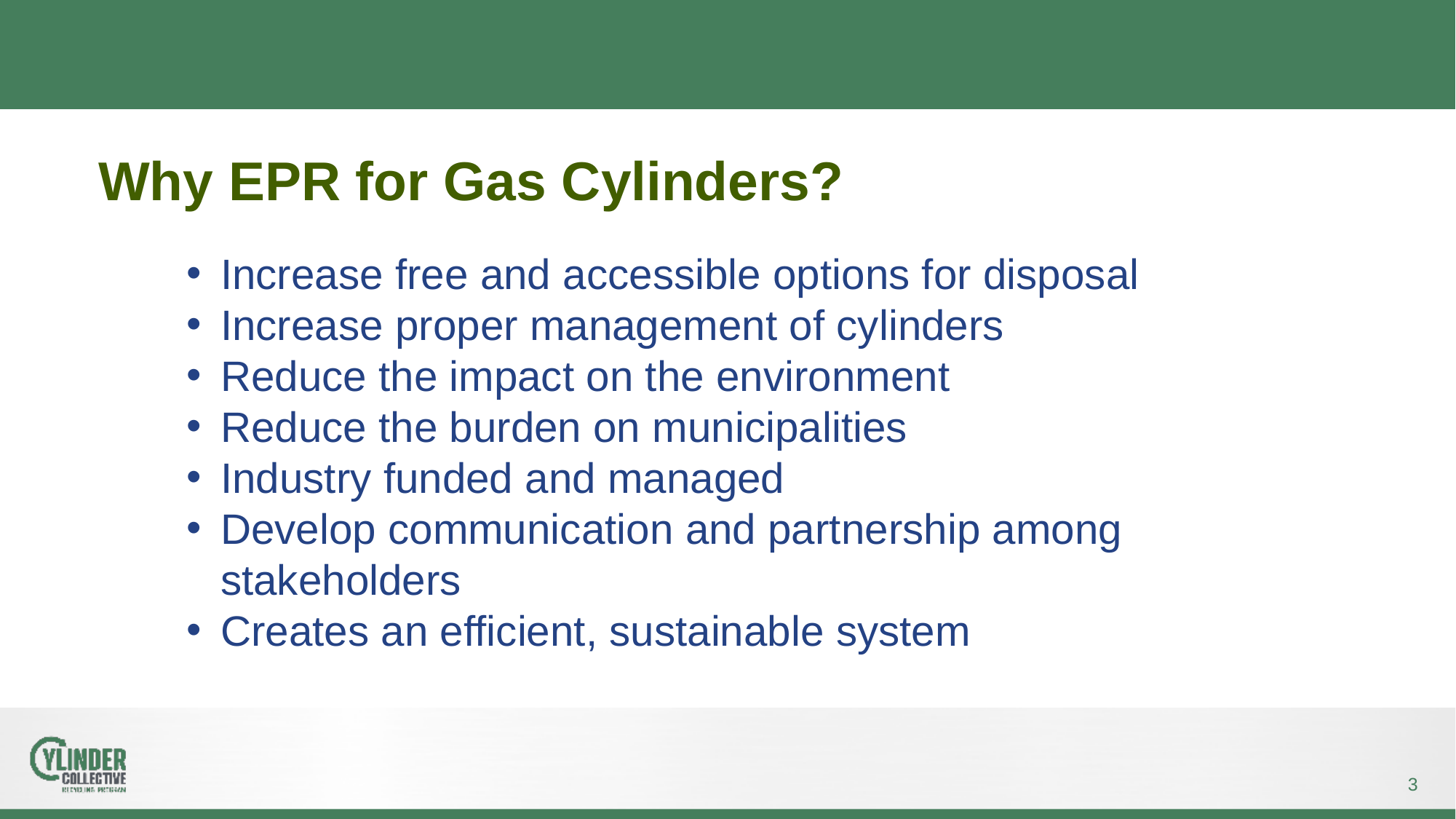

Why EPR for Gas Cylinders?
Increase free and accessible options for disposal
Increase proper management of cylinders
Reduce the impact on the environment
Reduce the burden on municipalities
Industry funded and managed
Develop communication and partnership among stakeholders
Creates an efficient, sustainable system